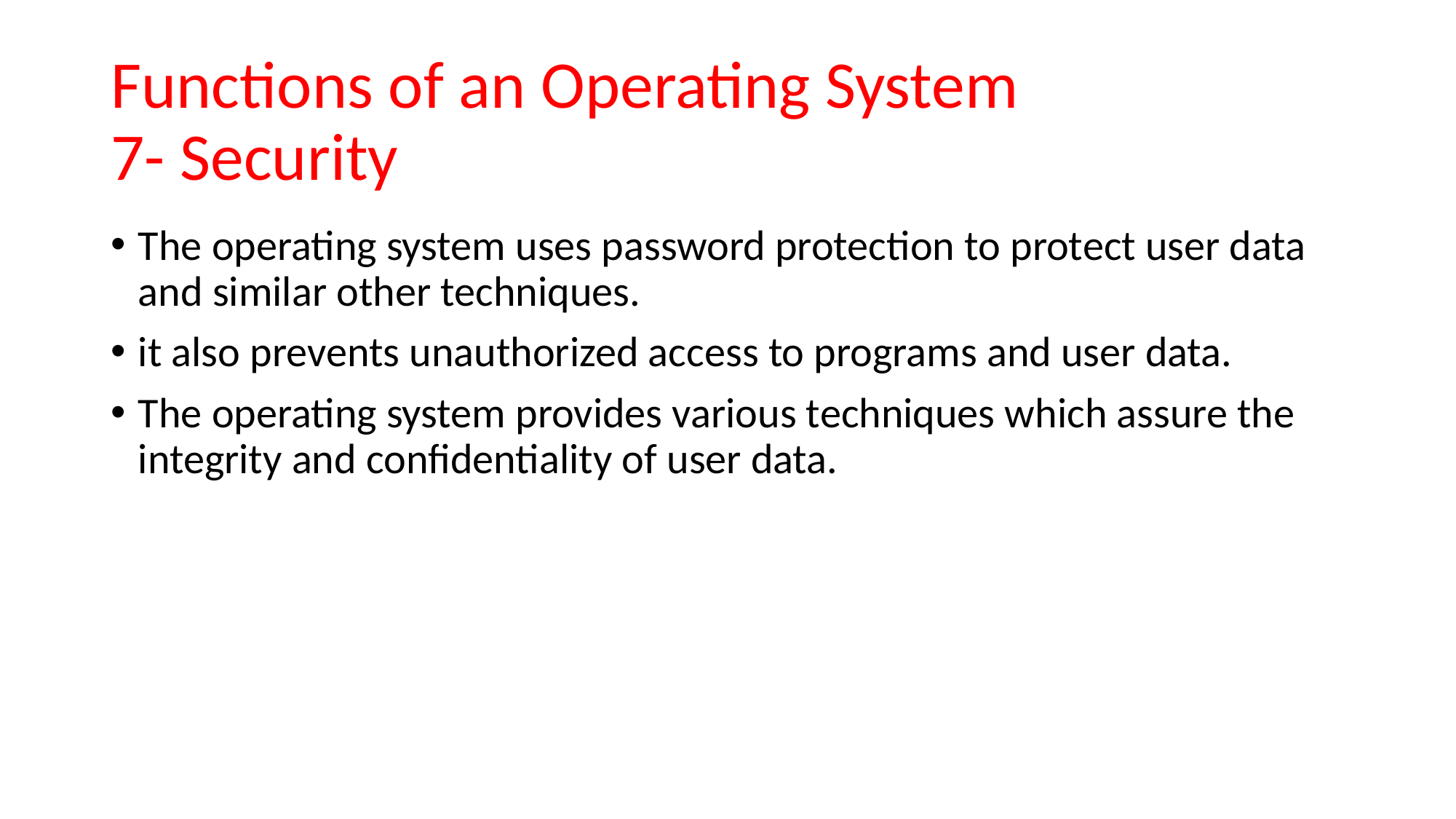

# Functions of an Operating System 7- Security
The operating system uses password protection to protect user data and similar other techniques.
it also prevents unauthorized access to programs and user data.
The operating system provides various techniques which assure the integrity and confidentiality of user data.